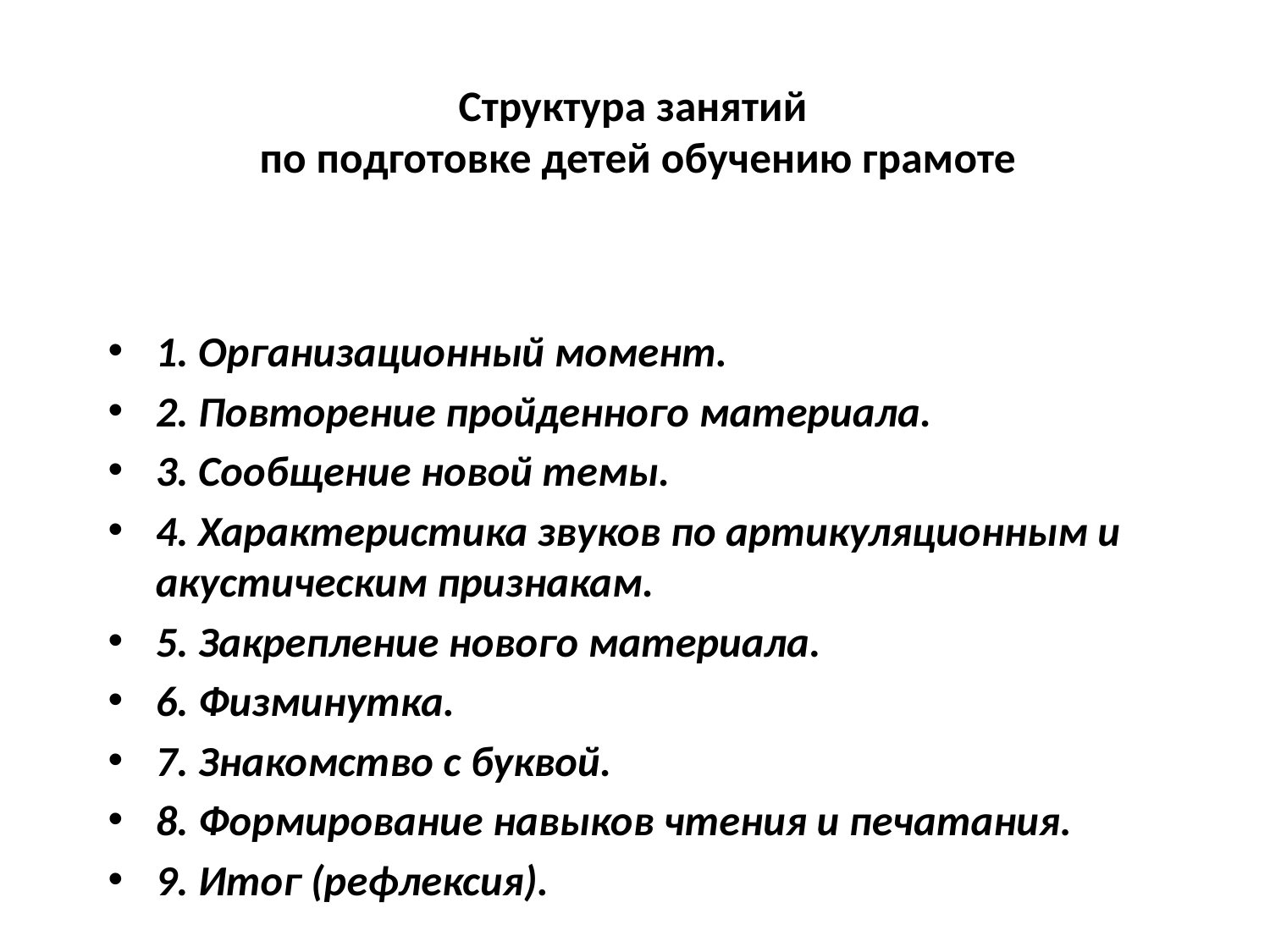

# Структура занятий по подготовке детей обучению грамоте

1. Организационный момент.
2. Повторение пройденного материала.
3. Сообщение новой темы.
4. Характеристика звуков по артикуляционным и акустическим признакам.
5. Закрепление нового материала.
6. Физминутка.
7. Знакомство с буквой.
8. Формирование навыков чтения и печатания.
9. Итог (рефлексия).